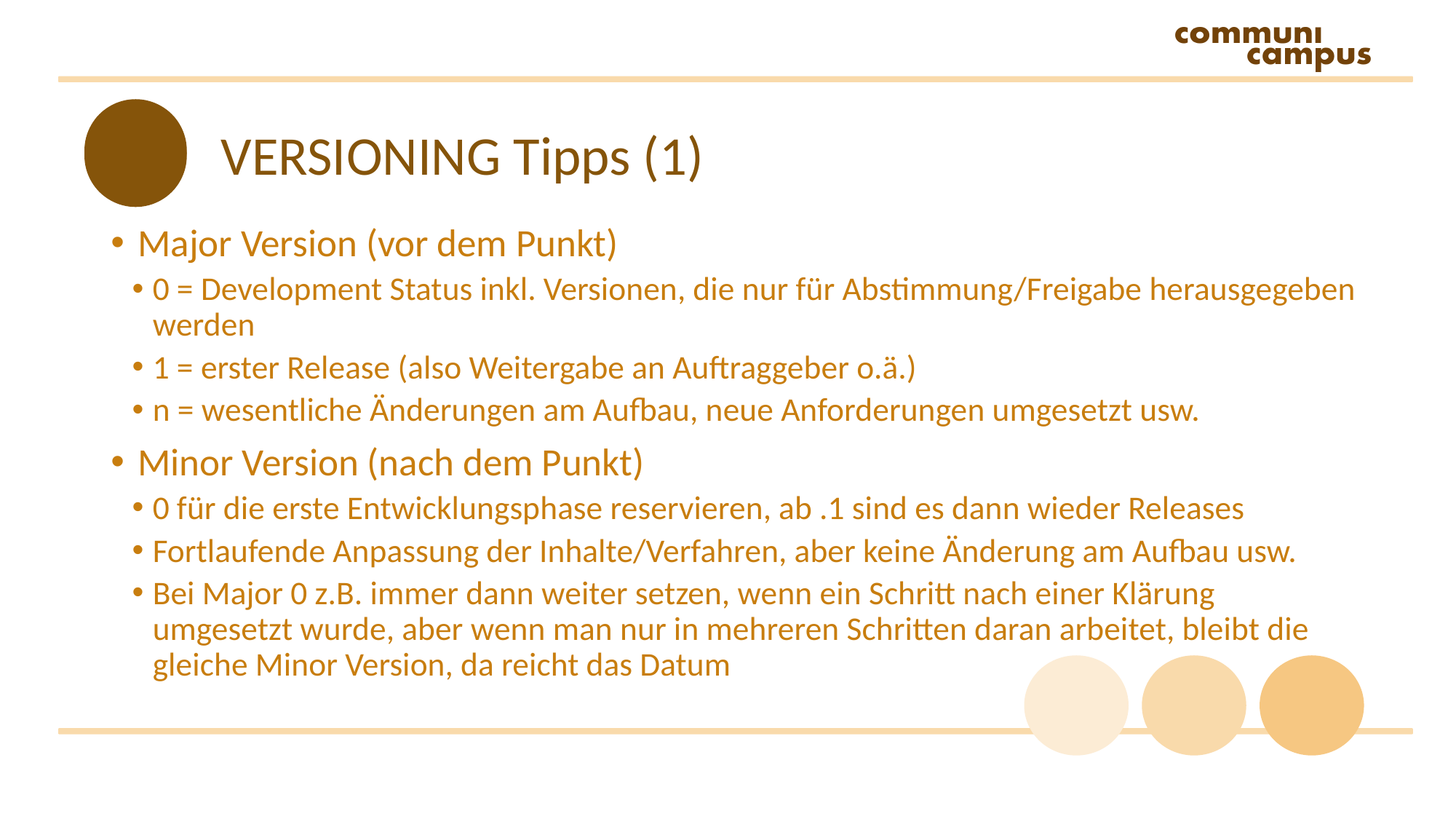

# VERSIONING Tipps (1)
Major Version (vor dem Punkt)
0 = Development Status inkl. Versionen, die nur für Abstimmung/Freigabe herausgegeben werden
1 = erster Release (also Weitergabe an Auftraggeber o.ä.)
n = wesentliche Änderungen am Aufbau, neue Anforderungen umgesetzt usw.
Minor Version (nach dem Punkt)
0 für die erste Entwicklungsphase reservieren, ab .1 sind es dann wieder Releases
Fortlaufende Anpassung der Inhalte/Verfahren, aber keine Änderung am Aufbau usw.
Bei Major 0 z.B. immer dann weiter setzen, wenn ein Schritt nach einer Klärung umgesetzt wurde, aber wenn man nur in mehreren Schritten daran arbeitet, bleibt die gleiche Minor Version, da reicht das Datum